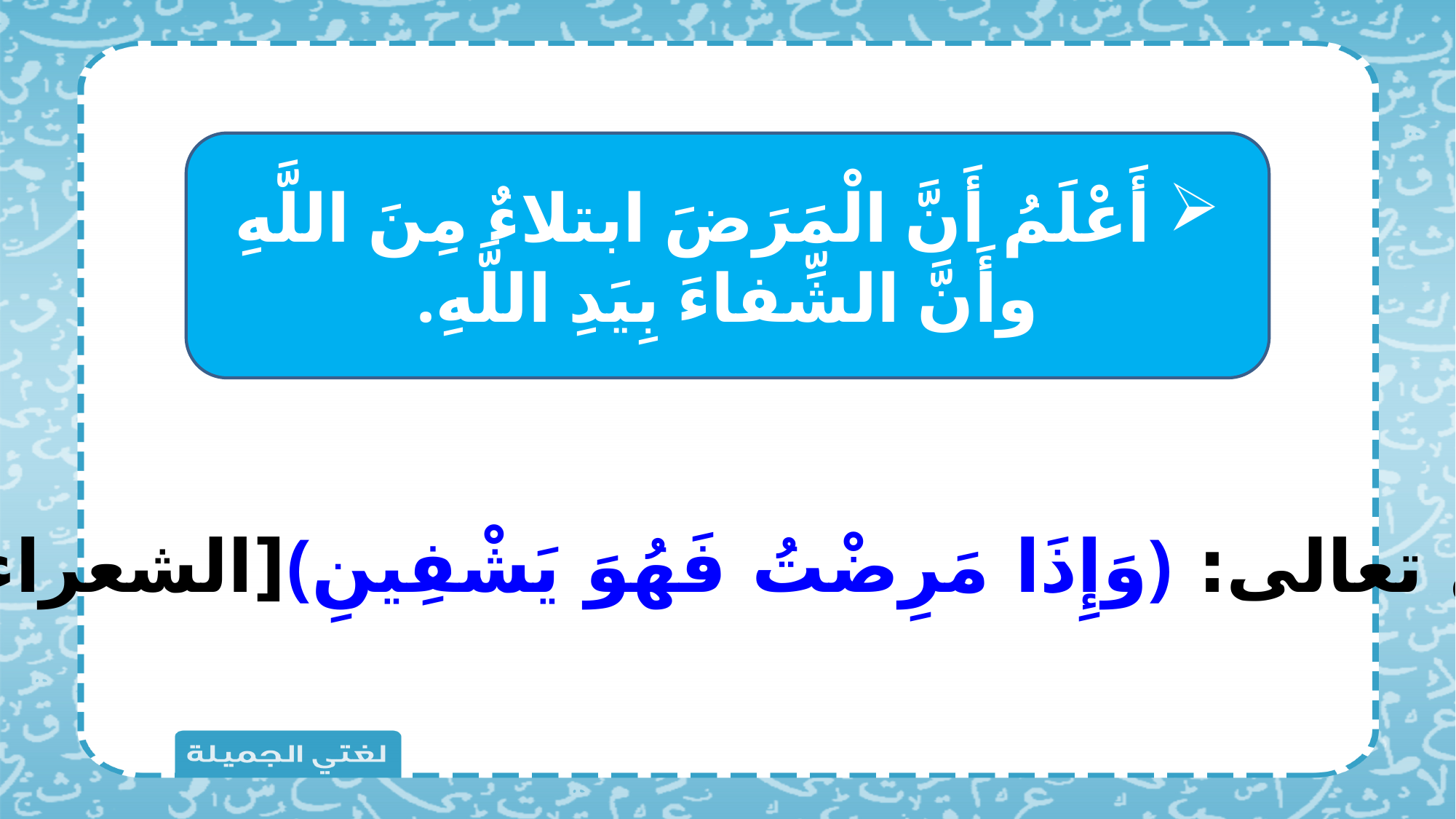

أَعْلَمُ أَنَّ الْمَرَضَ ابتلاءٌ مِنَ اللَّهِ وأَنَّ الشِّفاءَ بِيَدِ اللَّهِ.
قال تعالى: ﴿وَإِذَا مَرِضْتُ فَهُوَ يَشْفِينِ﴾[الشعراء:80]